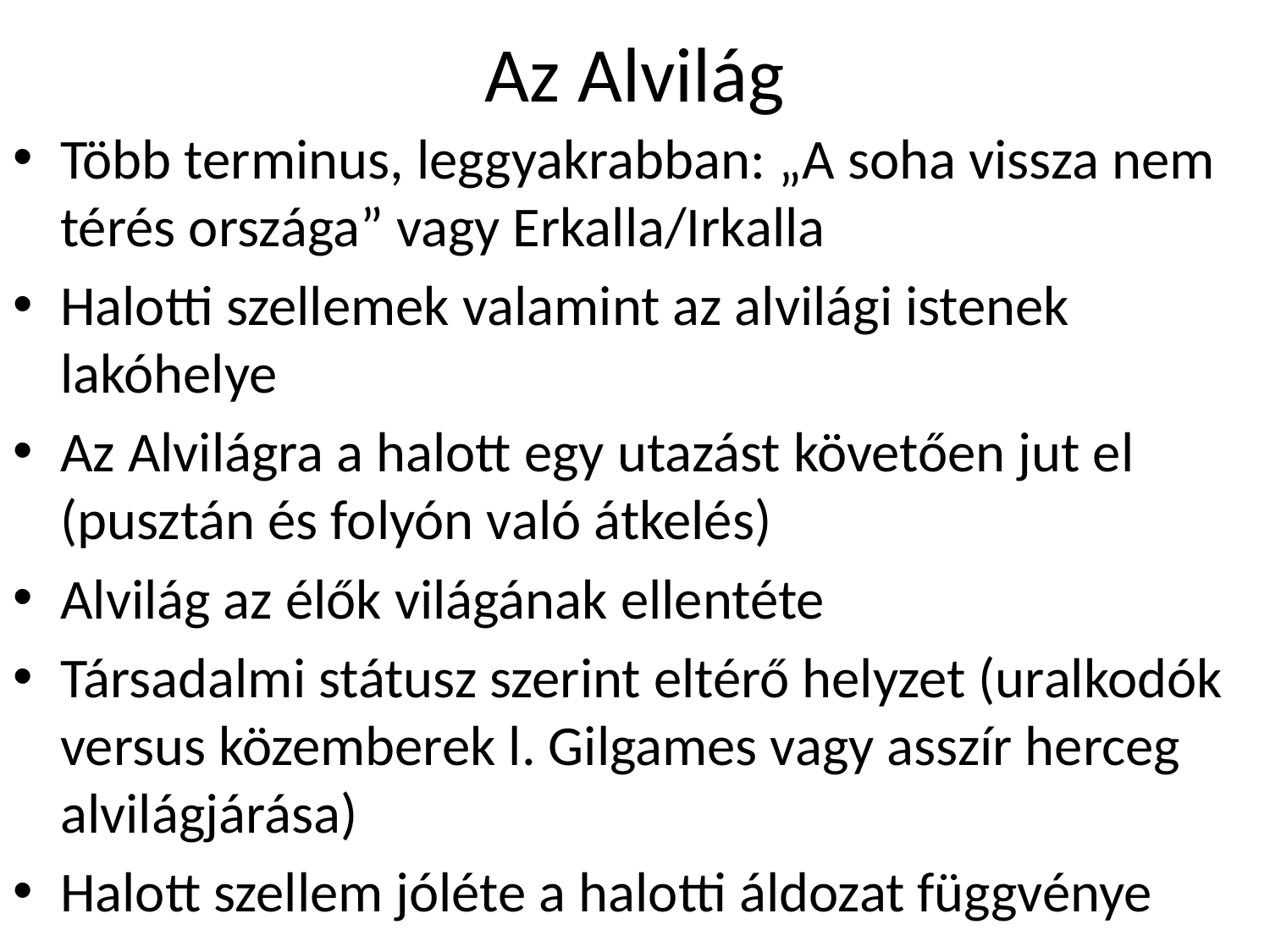

# Az Alvilág
Több terminus, leggyakrabban: „A soha vissza nem térés országa” vagy Erkalla/Irkalla
Halotti szellemek valamint az alvilági istenek lakóhelye
Az Alvilágra a halott egy utazást követően jut el (pusztán és folyón való átkelés)
Alvilág az élők világának ellentéte
Társadalmi státusz szerint eltérő helyzet (uralkodók versus közemberek l. Gilgames vagy asszír herceg alvilágjárása)
Halott szellem jóléte a halotti áldozat függvénye